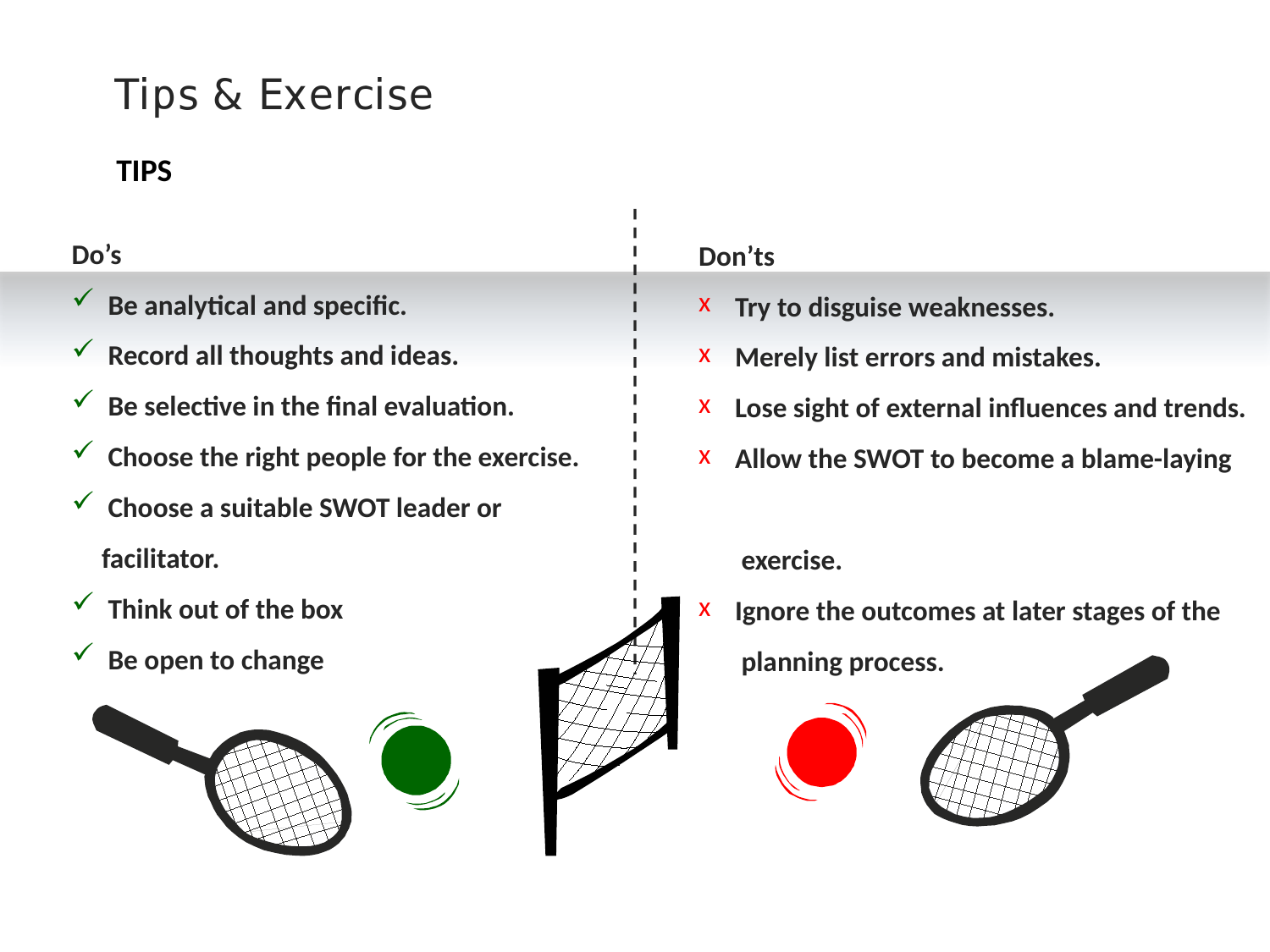

Tips & Exercise
TIPS

Do’s
 Be analytical and specific.
 Record all thoughts and ideas.
 Be selective in the final evaluation.
 Choose the right people for the exercise.
 Choose a suitable SWOT leader or facilitator.
 Think out of the box
 Be open to change
Don’ts
 Try to disguise weaknesses.
 Merely list errors and mistakes.
 Lose sight of external influences and trends.
 Allow the SWOT to become a blame-laying
  exercise.
 Ignore the outcomes at later stages of the
  planning process.